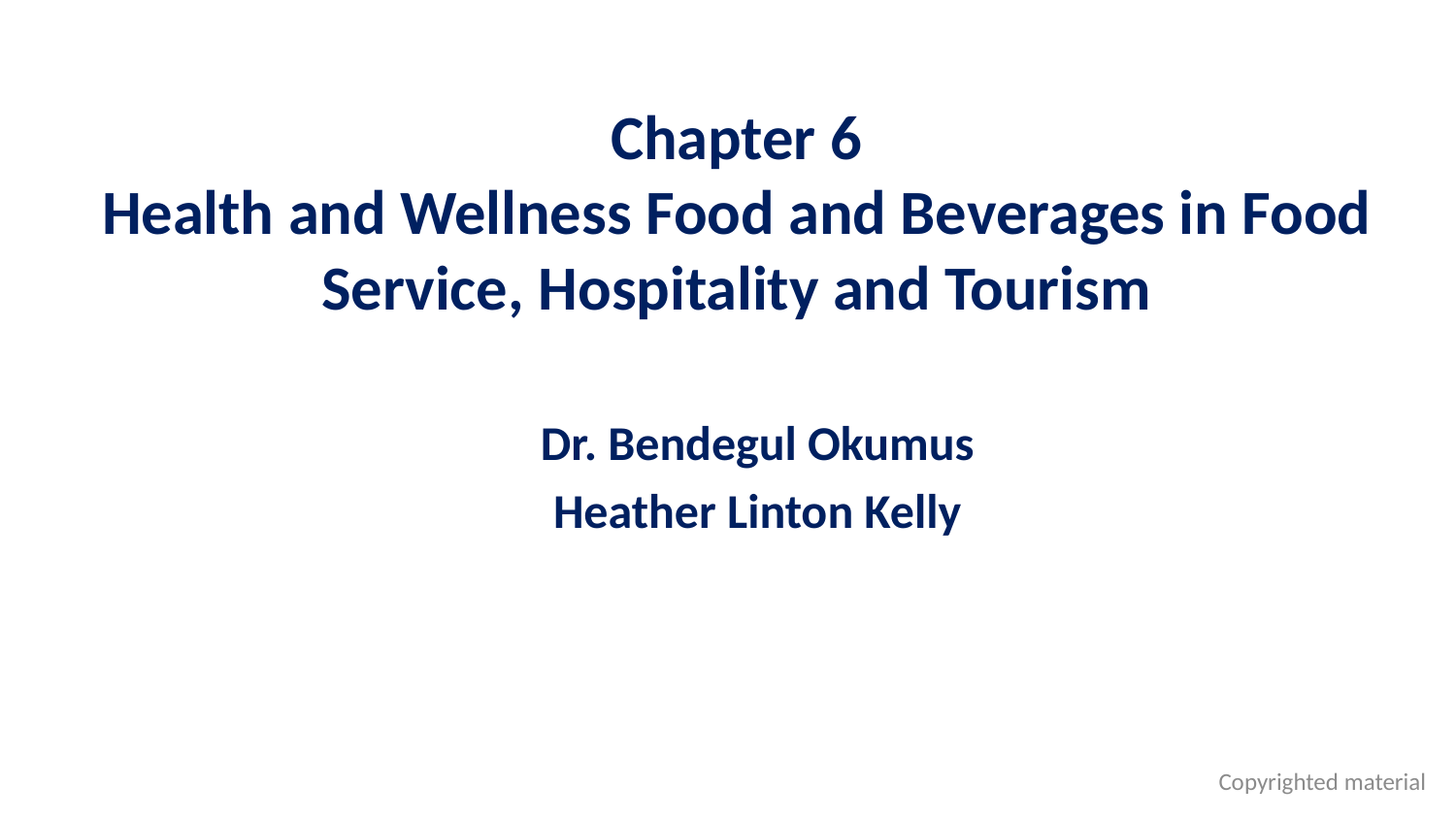

# Chapter 6 Health and Wellness Food and Beverages in Food Service, Hospitality and Tourism
Dr. Bendegul Okumus
Heather Linton Kelly